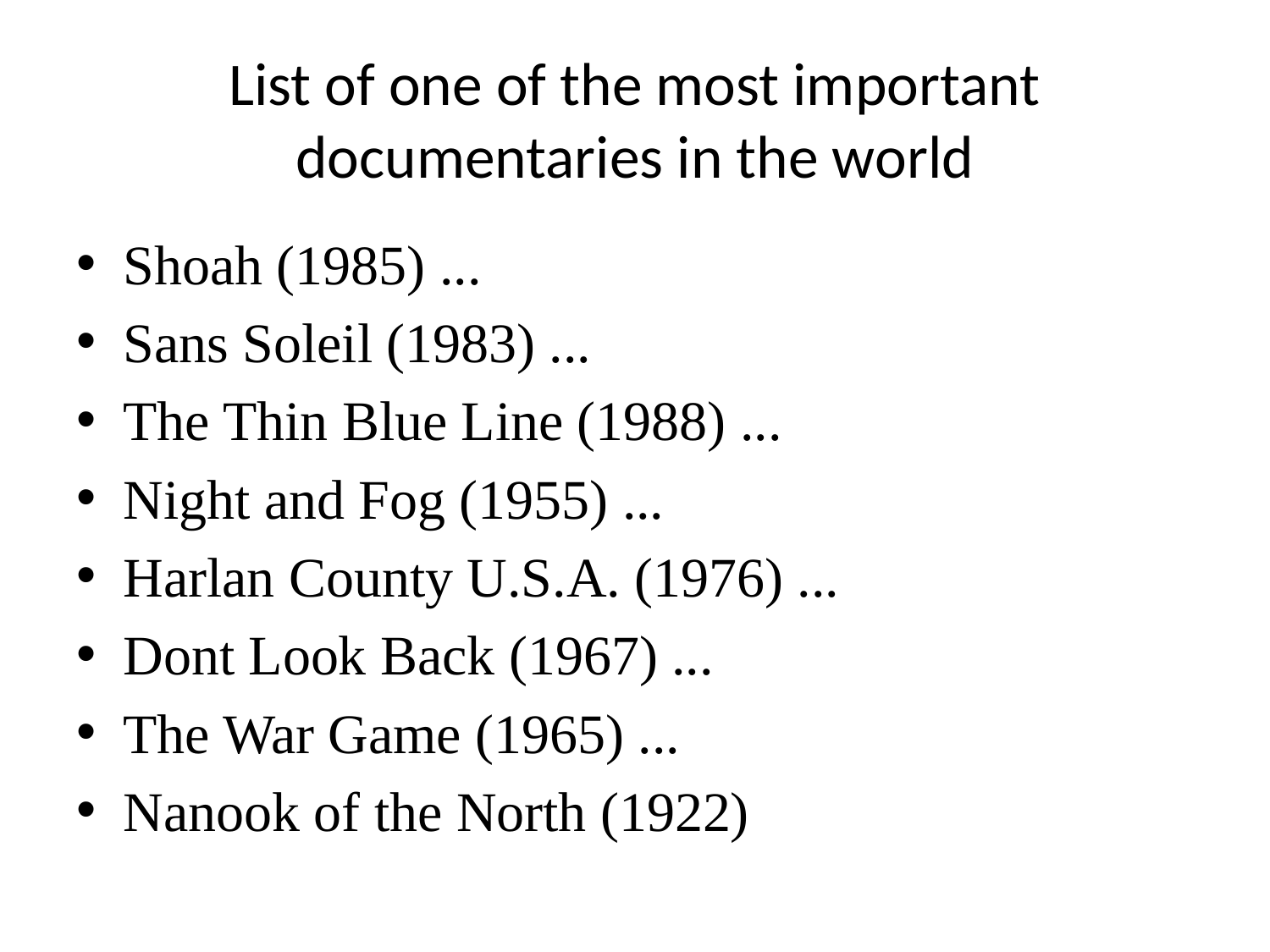

# List of one of the most important documentaries in the world
Shoah (1985) ...
Sans Soleil (1983) ...
The Thin Blue Line (1988) ...
Night and Fog (1955) ...
Harlan County U.S.A. (1976) ...
Dont Look Back (1967) ...
The War Game (1965) ...
Nanook of the North (1922)